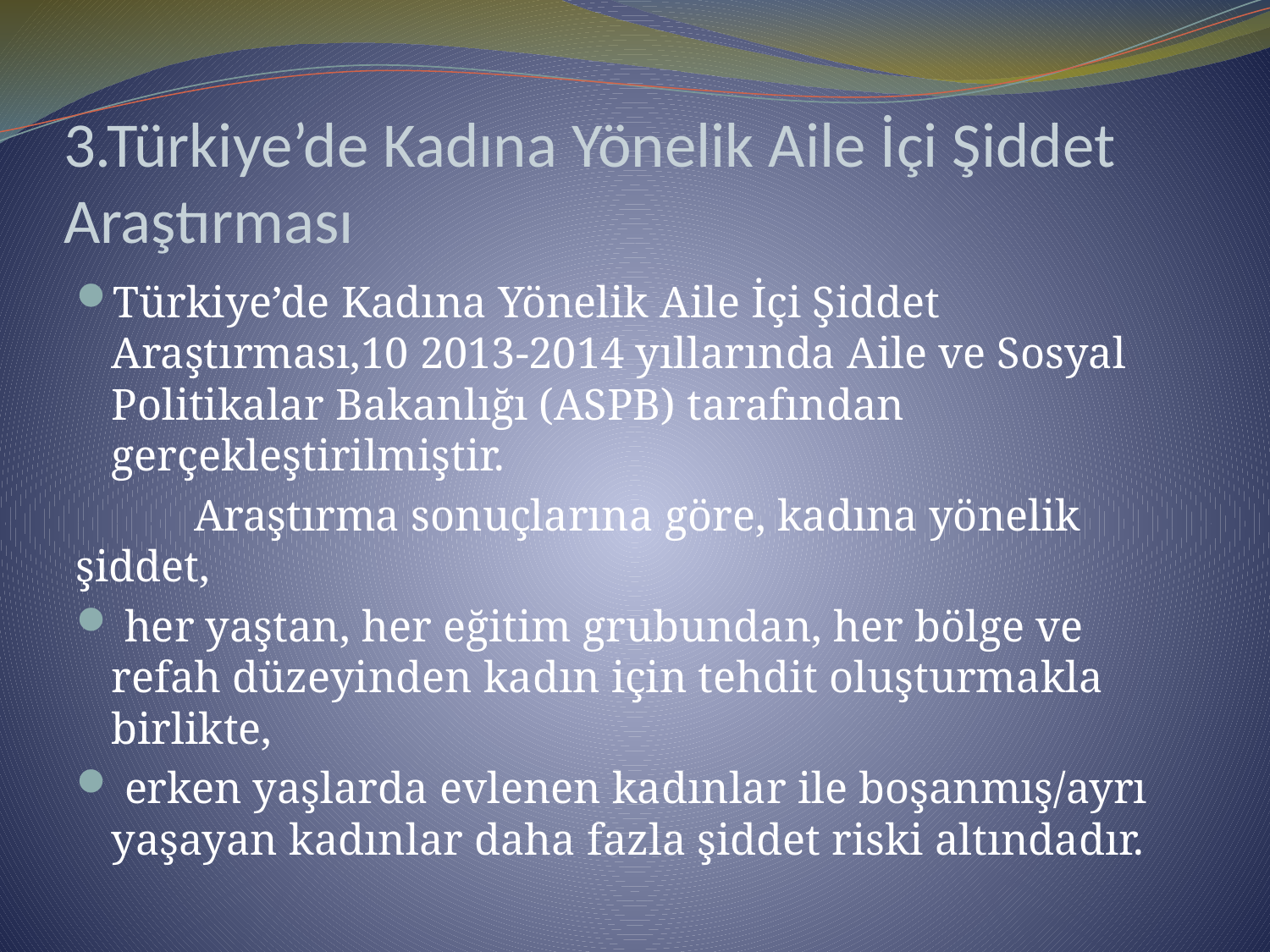

# 3.Türkiye’de Kadına Yönelik Aile İçi Şiddet Araştırması
Türkiye’de Kadına Yönelik Aile İçi Şiddet Araştırması,10 2013-2014 yıllarında Aile ve Sosyal Politikalar Bakanlığı (ASPB) tarafından gerçekleştirilmiştir.
	Araştırma sonuçlarına göre, kadına yönelik şiddet,
 her yaştan, her eğitim grubundan, her bölge ve refah düzeyinden kadın için tehdit oluşturmakla birlikte,
 erken yaşlarda evlenen kadınlar ile boşanmış/ayrı yaşayan kadınlar daha fazla şiddet riski altındadır.